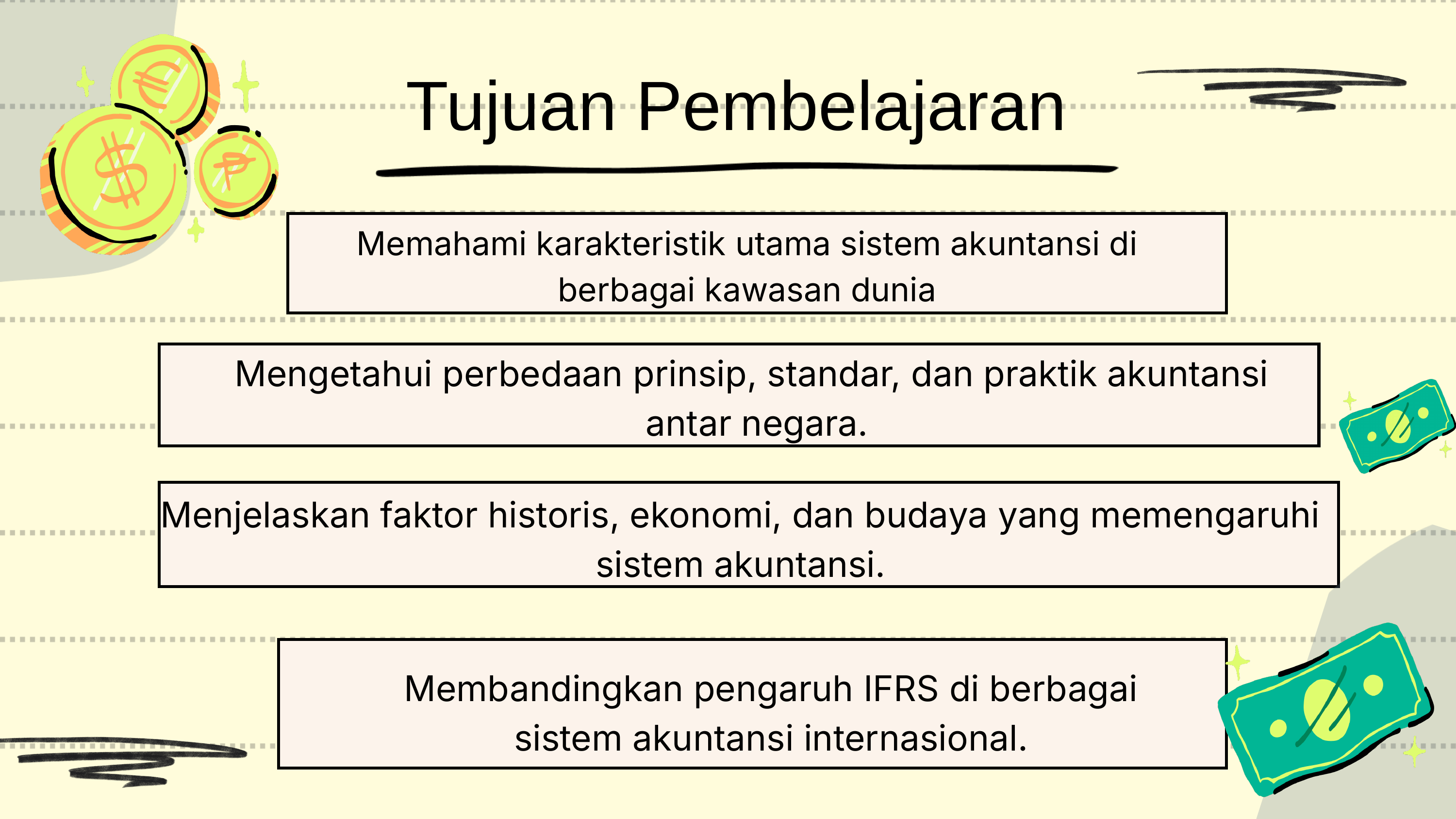

Tujuan Pembelajaran

Memahami karakteristik utama sistem akuntansi di berbagai kawasan dunia
Mengetahui perbedaan prinsip, standar, dan praktik akuntansi
antar negara.

Menjelaskan faktor historis, ekonomi, dan budaya yang memengaruhi sistem akuntansi.

Membandingkan pengaruh IFRS di berbagai sistem akuntansi internasional.